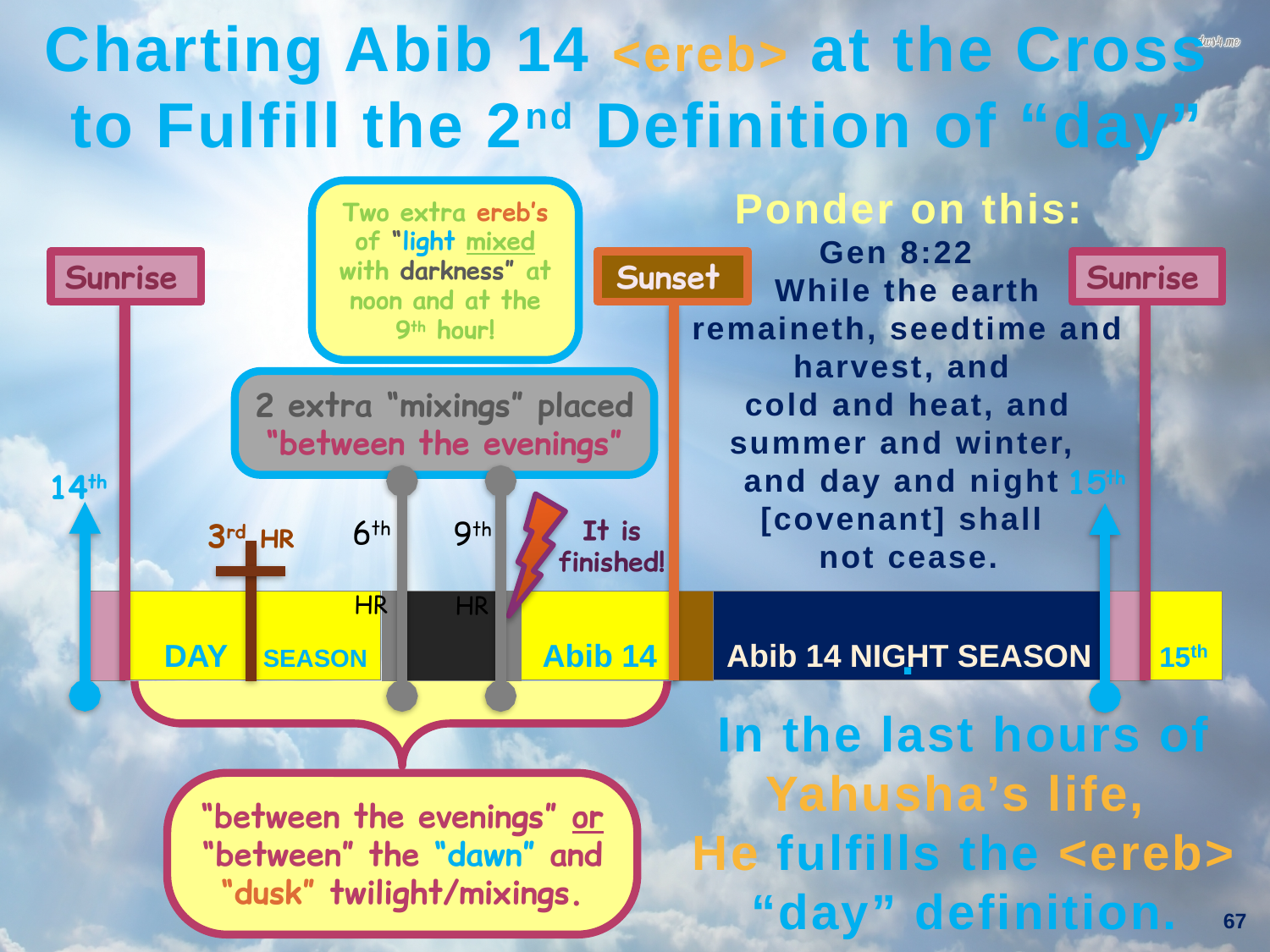

Charting Abib 14 <ereb> at the Cross
to Fulfill the 2nd Definition of “day”
Ponder on this:
Gen 8:22
While the earth remaineth, seedtime and harvest, and
cold and heat, and summer and winter,
and day and night
[covenant] shall
not cease.

.
Two extra ereb’s of “light mixed with darkness” at noon and at the 9th hour!
Sunrise
Sunset
Sunrise
2 extra “mixings” placed “between the evenings”
15th

14th

6th
HR
9th
HR
It is
finished!
3rd HR

 Abib 14

15th

   DAY    SEASON

Abib 14 NIGHT SEASON

In the last hours of Yahusha’s life,
He fulfills the <ereb> “day” definition.
“between the evenings” or “between” the “dawn” and “dusk” twilight/mixings.
67